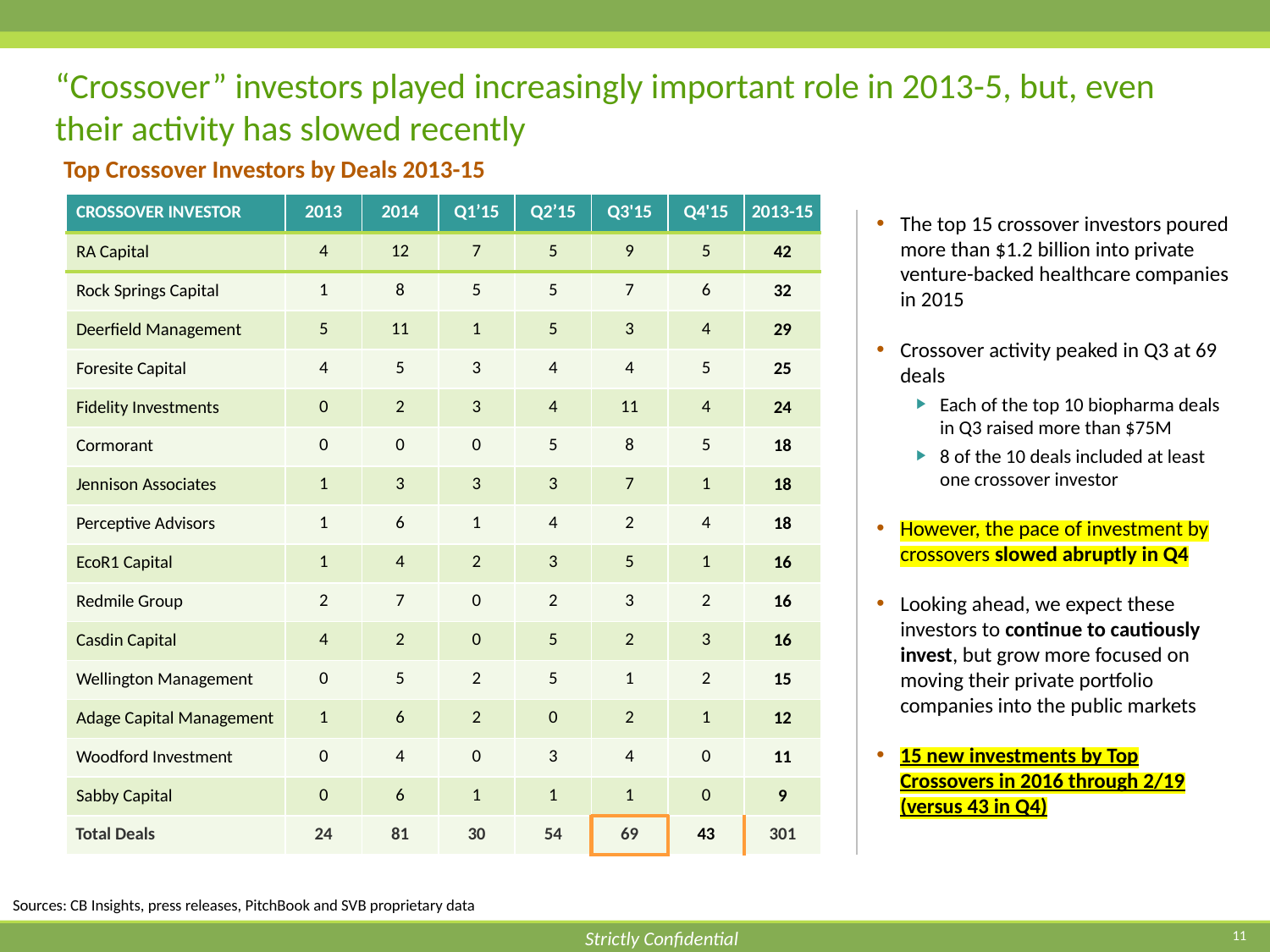

# “Crossover” investors played increasingly important role in 2013-5, but, even their activity has slowed recently
Top Crossover Investors by Deals 2013-15
| CROSSOVER INVESTOR | 2013 | 2014 | Q1’15 | Q2’15 | Q3'15 | Q4'15 | 2013-15 |
| --- | --- | --- | --- | --- | --- | --- | --- |
| RA Capital | 4 | 12 | 7 | 5 | 9 | 5 | 42 |
| Rock Springs Capital | 1 | 8 | 5 | 5 | 7 | 6 | 32 |
| Deerfield Management | 5 | 11 | 1 | 5 | 3 | 4 | 29 |
| Foresite Capital | 4 | 5 | 3 | 4 | 4 | 5 | 25 |
| Fidelity Investments | 0 | 2 | 3 | 4 | 11 | 4 | 24 |
| Cormorant | 0 | 0 | 0 | 5 | 8 | 5 | 18 |
| Jennison Associates | 1 | 3 | 3 | 3 | 7 | 1 | 18 |
| Perceptive Advisors | 1 | 6 | 1 | 4 | 2 | 4 | 18 |
| EcoR1 Capital | 1 | 4 | 2 | 3 | 5 | 1 | 16 |
| Redmile Group | 2 | 7 | 0 | 2 | 3 | 2 | 16 |
| Casdin Capital | 4 | 2 | 0 | 5 | 2 | 3 | 16 |
| Wellington Management | 0 | 5 | 2 | 5 | 1 | 2 | 15 |
| Adage Capital Management | 1 | 6 | 2 | 0 | 2 | 1 | 12 |
| Woodford Investment | 0 | 4 | 0 | 3 | 4 | 0 | 11 |
| Sabby Capital | 0 | 6 | 1 | 1 | 1 | 0 | 9 |
| Total Deals | 24 | 81 | 30 | 54 | 69 | 43 | 301 |
The top 15 crossover investors poured more than $1.2 billion into private venture-backed healthcare companies in 2015
Crossover activity peaked in Q3 at 69 deals
Each of the top 10 biopharma deals in Q3 raised more than $75M
8 of the 10 deals included at least one crossover investor
However, the pace of investment by crossovers slowed abruptly in Q4
Looking ahead, we expect these investors to continue to cautiously invest, but grow more focused on moving their private portfolio companies into the public markets
15 new investments by Top Crossovers in 2016 through 2/19 (versus 43 in Q4)
Sources: CB Insights, press releases, PitchBook and SVB proprietary data